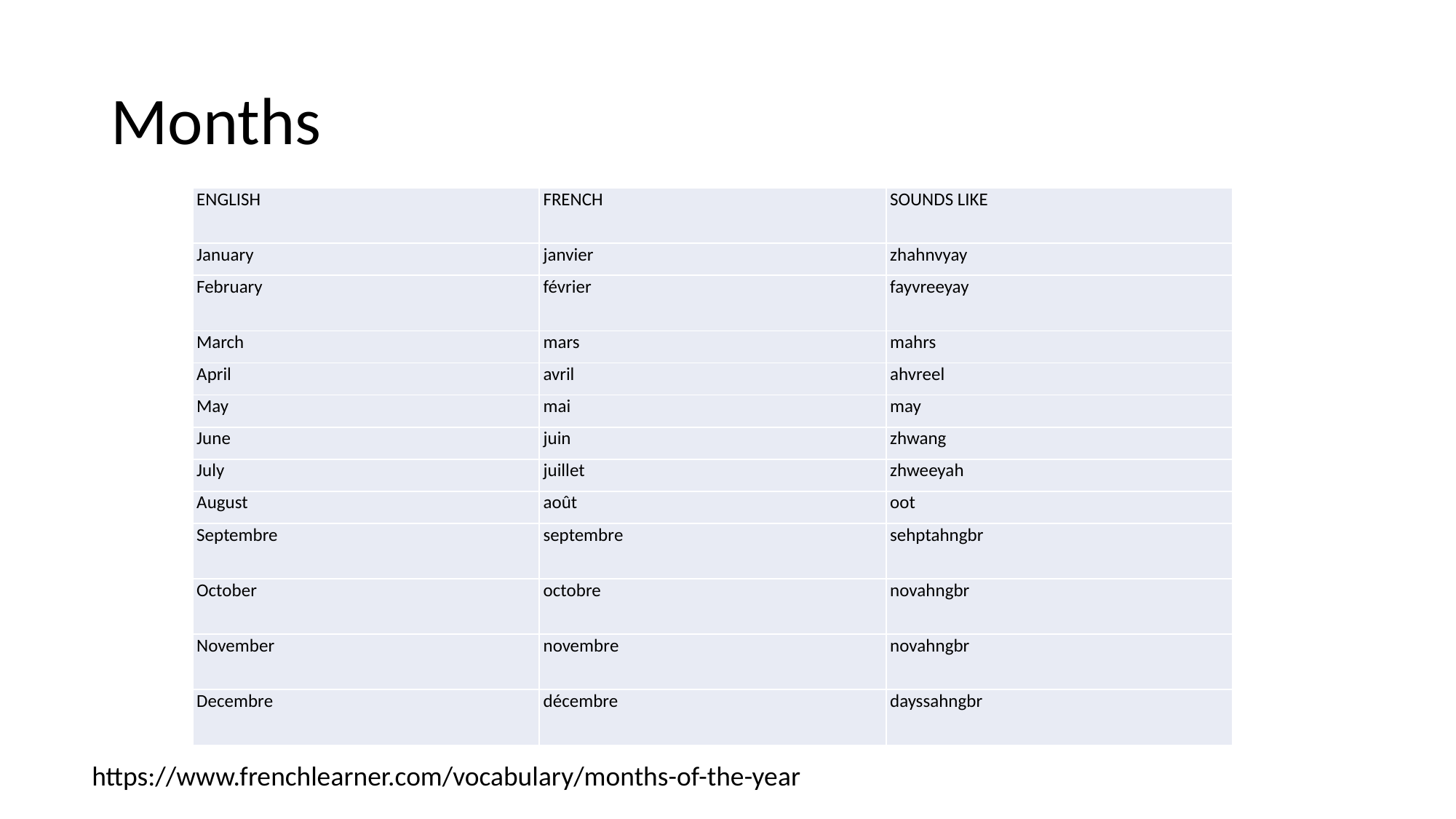

# Months
| ENGLISH | FRENCH | SOUNDS LIKE |
| --- | --- | --- |
| January | janvier | zhahnvyay |
| February | février | fayvreeyay |
| March | mars | mahrs |
| April | avril | ahvreel |
| May | mai | may |
| June | juin | zhwang |
| July | juillet | zhweeyah |
| August | août | oot |
| Septembre | septembre | sehptahngbr |
| October | octobre | novahngbr |
| November | novembre | novahngbr |
| Decembre | décembre | dayssahngbr |
https://www.frenchlearner.com/vocabulary/months-of-the-year